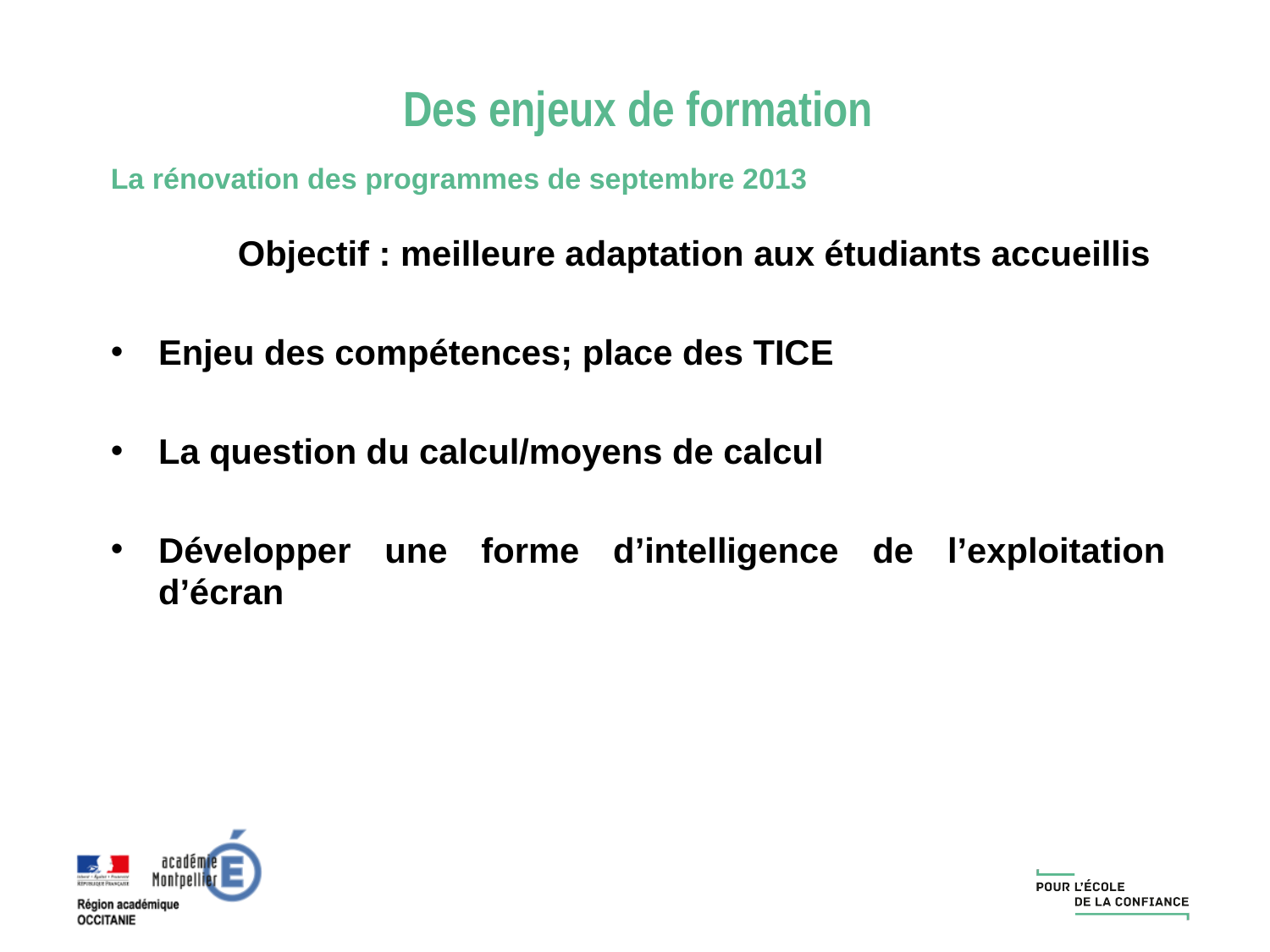

Des enjeux de formation
La rénovation des programmes de septembre 2013
 	Objectif : meilleure adaptation aux étudiants accueillis

Enjeu des compétences; place des TICE

La question du calcul/moyens de calcul

Développer une forme d’intelligence de l’exploitation d’écran